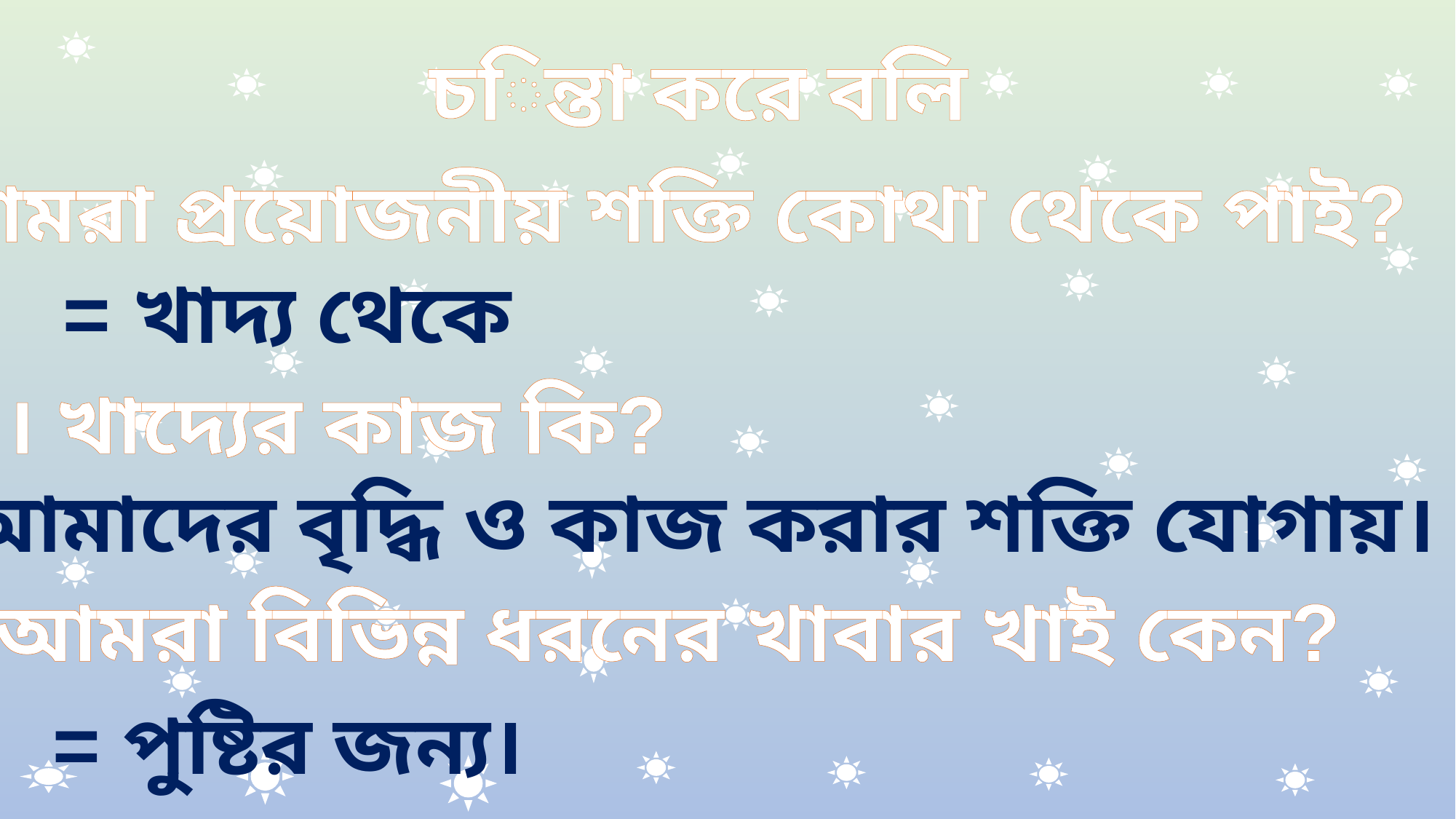

চিন্তা করে বলি

১। আমরা প্রয়োজনীয় শক্তি কোথা থেকে পাই?

= খাদ্য থেকে

২। খাদ্যের কাজ কি?

= আমাদের বৃদ্ধি ও কাজ করার শক্তি যোগায়।

৩। আমরা বিভিন্ন ধরনের খাবার খাই কেন?

= পুষ্টির জন্য।